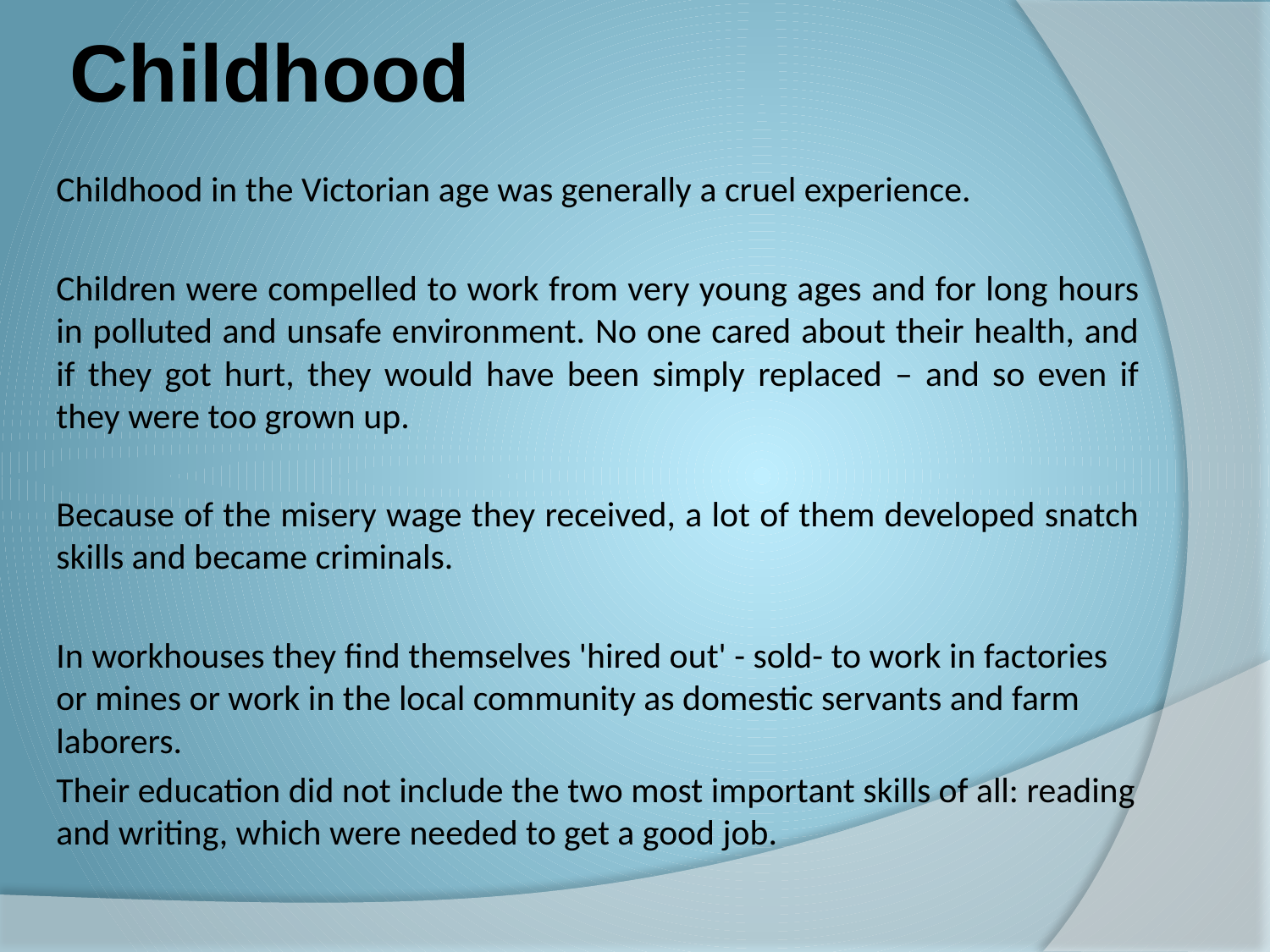

# Childhood
Childhood in the Victorian age was generally a cruel experience.

Children were compelled to work from very young ages and for long hours in polluted and unsafe environment. No one cared about their health, and if they got hurt, they would have been simply replaced – and so even if they were too grown up.

Because of the misery wage they received, a lot of them developed snatch skills and became criminals.

In workhouses they find themselves 'hired out' - sold- to work in factories or mines or work in the local community as domestic servants and farm laborers.
Their education did not include the two most important skills of all: reading and writing, which were needed to get a good job.